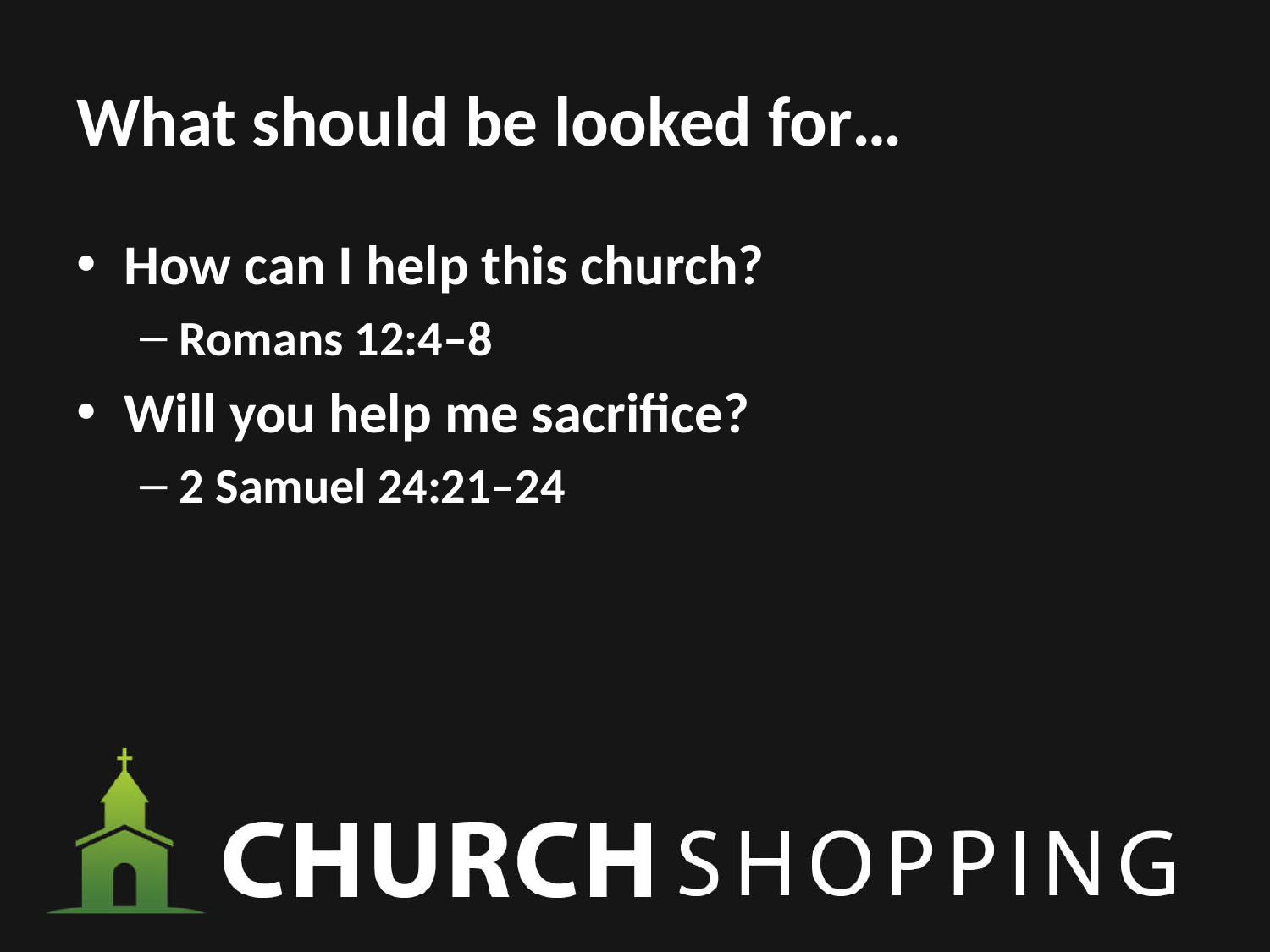

# What should be looked for…
How can I help this church?
Romans 12:4–8
Will you help me sacrifice?
2 Samuel 24:21–24